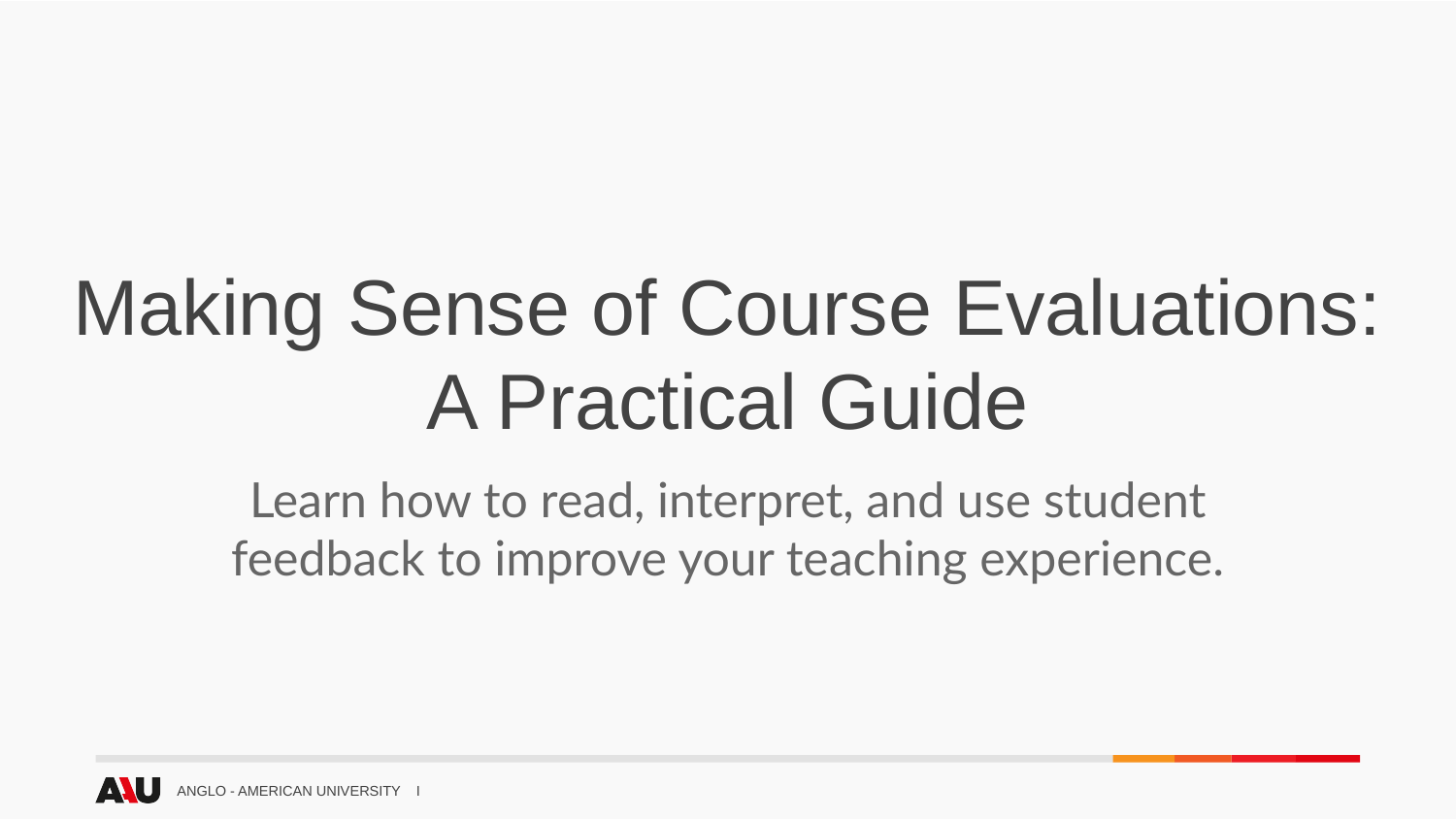

# Making Sense of Course Evaluations: A Practical Guide
Learn how to read, interpret, and use student feedback to improve your teaching experience.